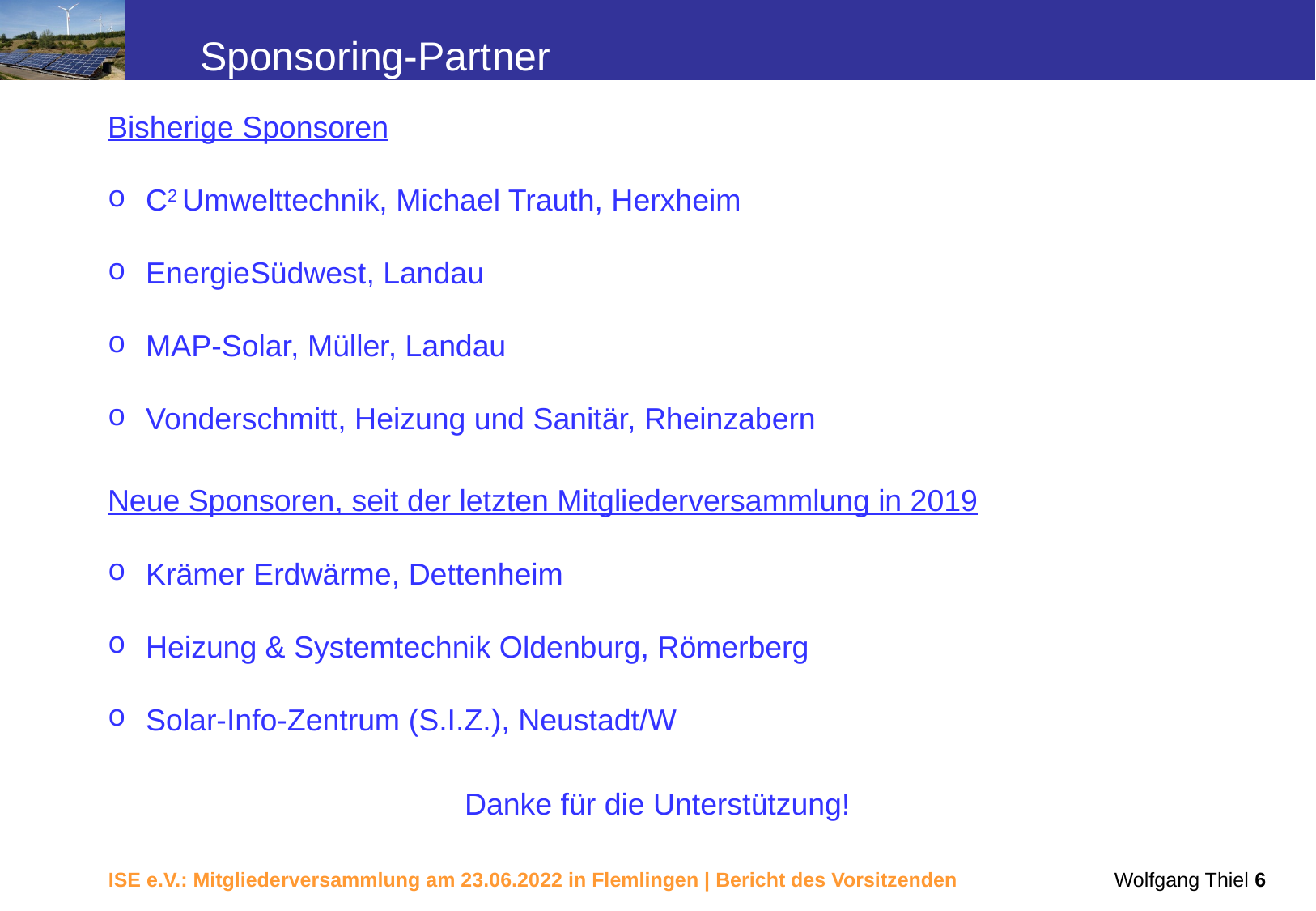

Sponsoring-Partner
Bisherige Sponsoren

C2 Umwelttechnik, Michael Trauth, Herxheim

EnergieSüdwest, Landau

MAP-Solar, Müller, Landau

Vonderschmitt, Heizung und Sanitär, Rheinzabern
Neue Sponsoren, seit der letzten Mitgliederversammlung in 2019

Krämer Erdwärme, Dettenheim

Heizung & Systemtechnik Oldenburg, Römerberg

Solar-Info-Zentrum (S.I.Z.), Neustadt/W
Danke für die Unterstützung!